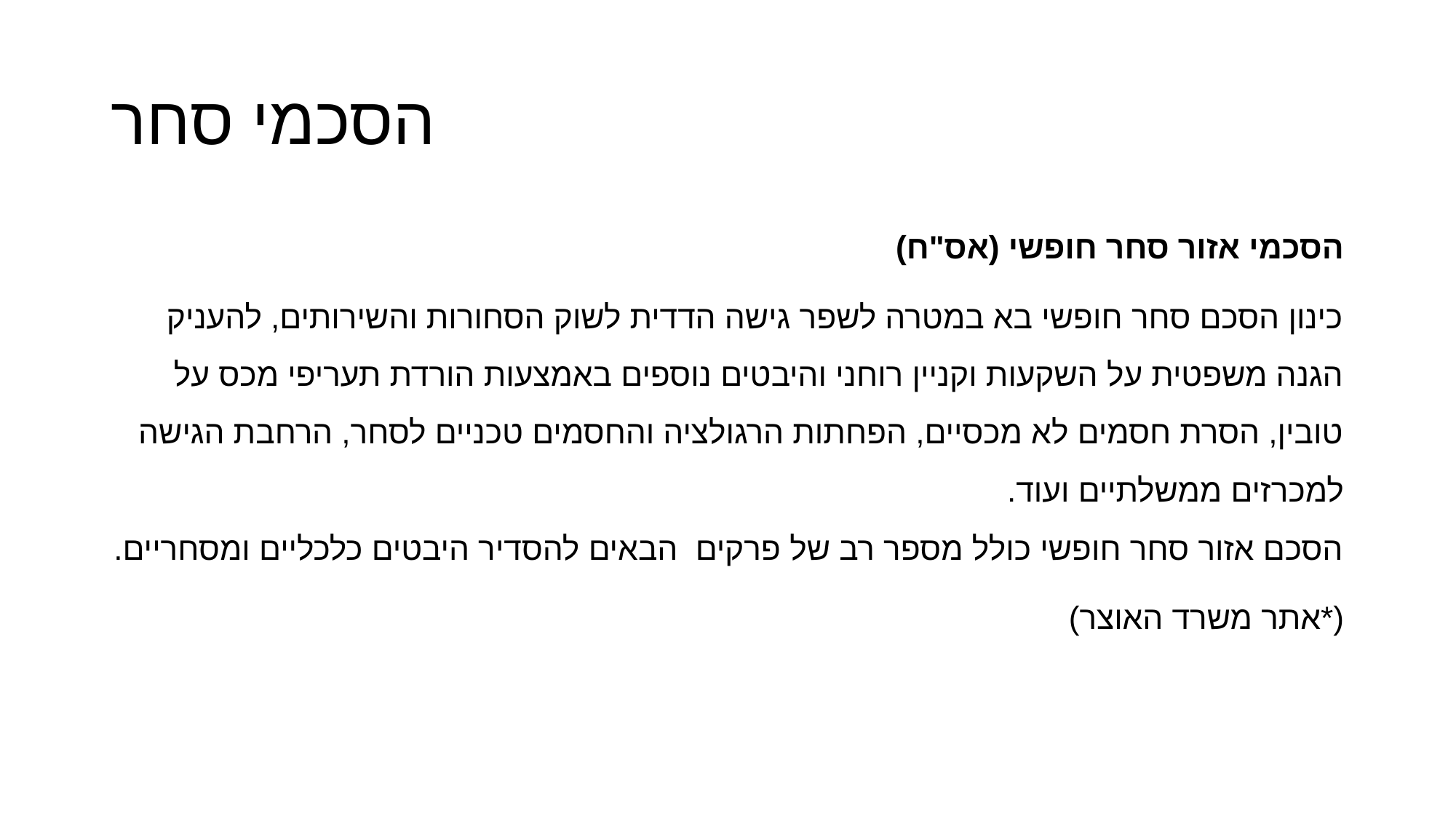

# הסכמי סחר
הסכמי אזור סחר חופשי (אס"ח)
כינון הסכם סחר חופשי בא במטרה לשפר גישה הדדית לשוק הסחורות והשירותים, להעניק הגנה משפטית על השקעות וקניין רוחני והיבטים נוספים באמצעות הורדת תעריפי מכס על טובין, הסרת חסמים לא מכסיים, הפחתות הרגולציה והחסמים טכניים לסחר, הרחבת הגישה למכרזים ממשלתיים ועוד.
הסכם אזור סחר חופשי כולל מספר רב של פרקים  הבאים להסדיר היבטים כלכליים ומסחריים.
(*אתר משרד האוצר)